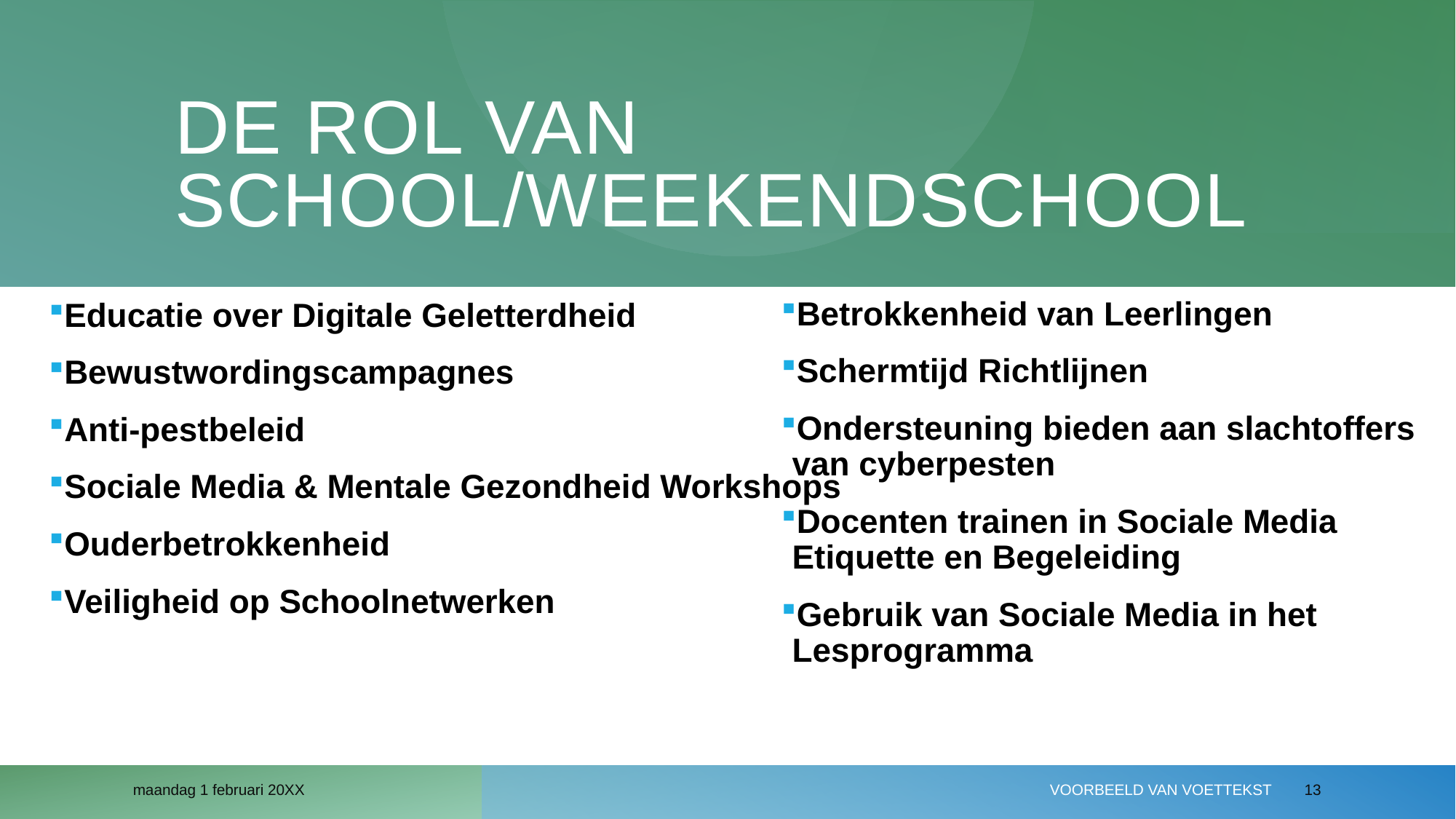

# De rol van school/weekendschool
Betrokkenheid van Leerlingen
Schermtijd Richtlijnen
Ondersteuning bieden aan slachtoffers van cyberpesten
Docenten trainen in Sociale Media Etiquette en Begeleiding
Gebruik van Sociale Media in het Lesprogramma
Educatie over Digitale Geletterdheid
Bewustwordingscampagnes
Anti-pestbeleid
Sociale Media & Mentale Gezondheid Workshops
Ouderbetrokkenheid
Veiligheid op Schoolnetwerken

maandag 1 februari 20XX
Voorbeeld van voettekst
13